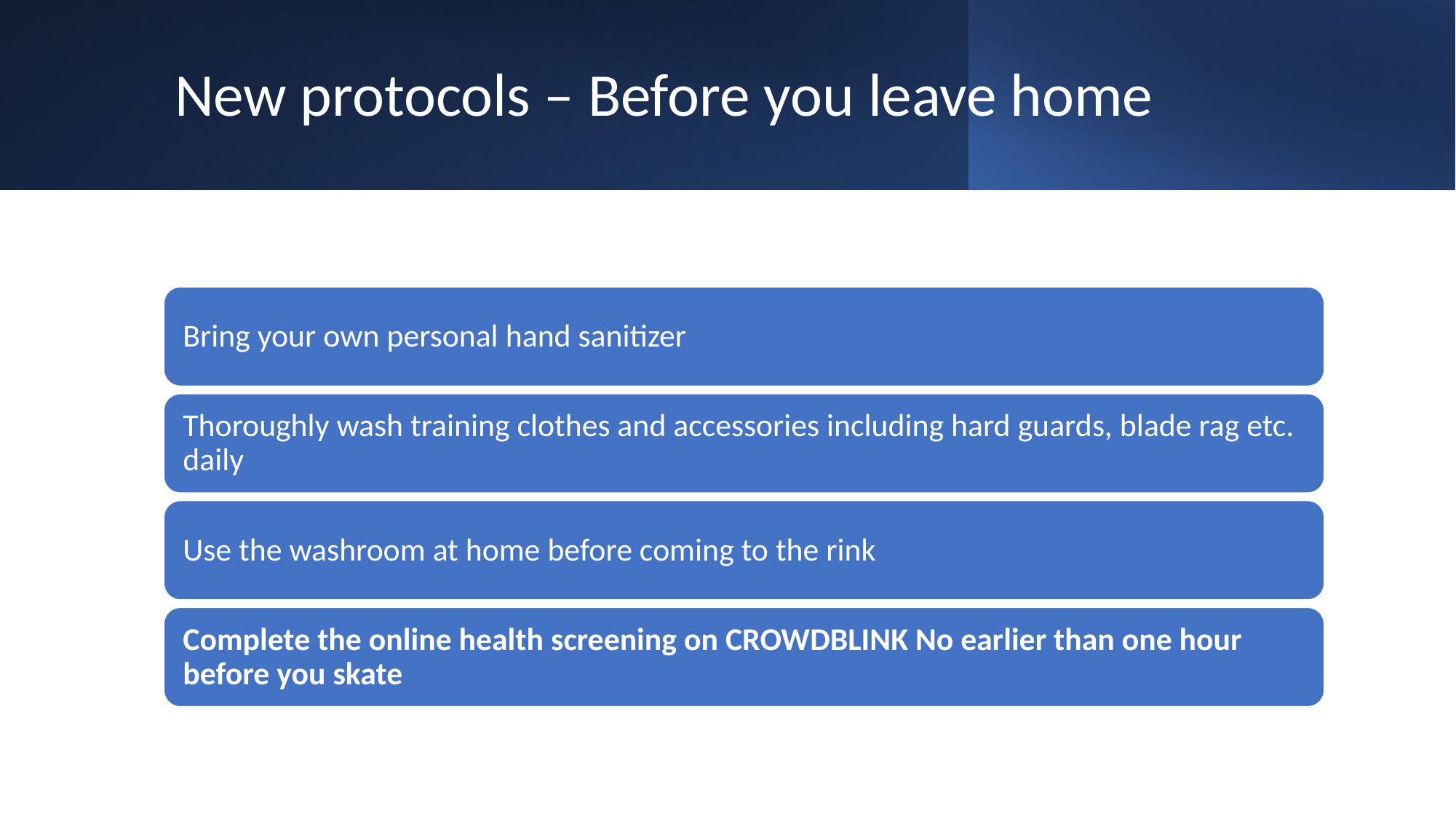

# New protocols – Before you leave home
Bring your own personal hand sanitizer
Thoroughly wash training clothes and accessories including hard guards, blade rag etc. daily
Use the washroom at home before coming to the rink
Complete the online health screening on CROWDBLINK No earlier than one hour before you skate